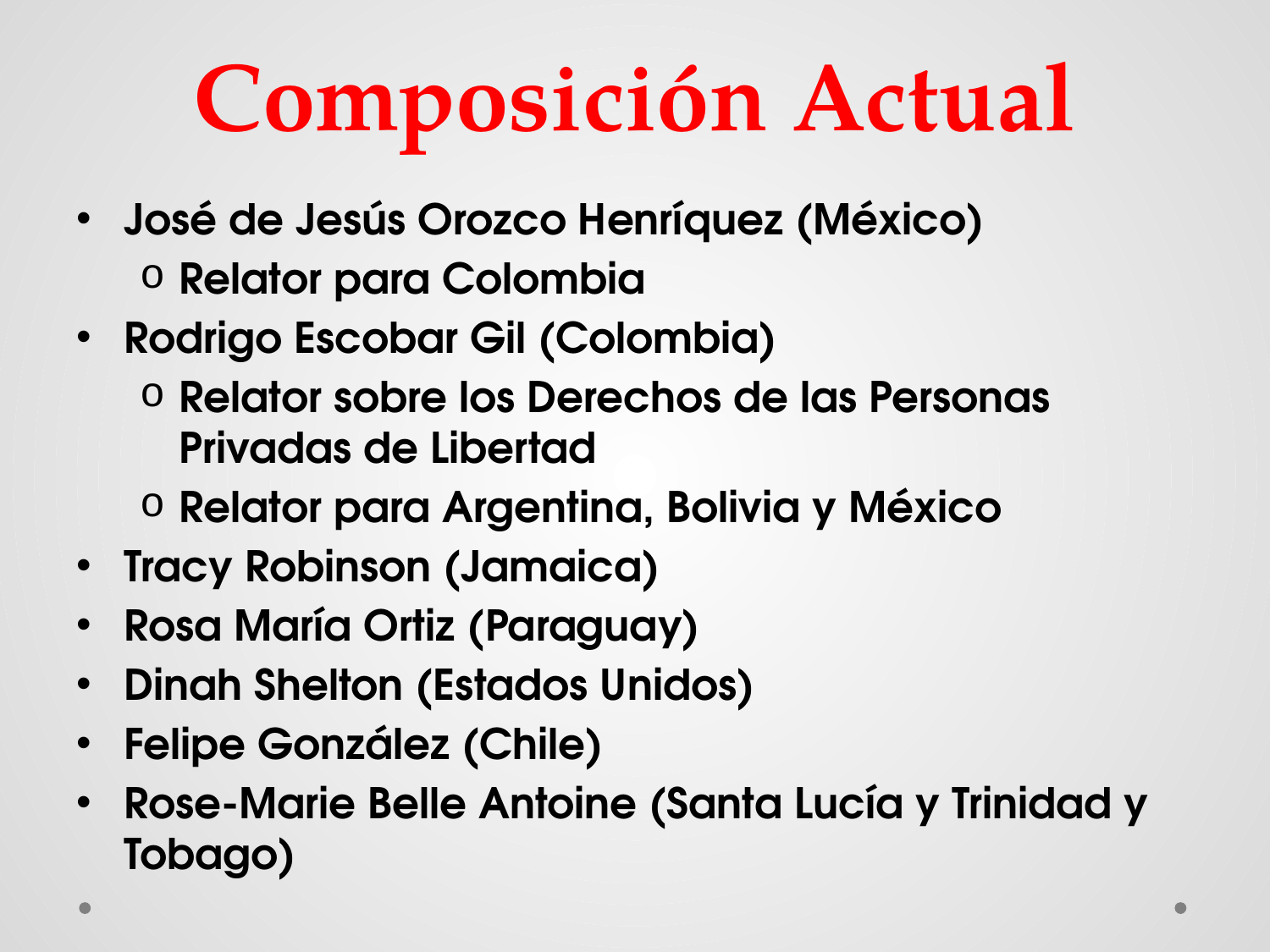

# Composición Actual
José de Jesús Orozco Henríquez (México)
Relator para Colombia
Rodrigo Escobar Gil (Colombia)
Relator sobre los Derechos de las Personas Privadas de Libertad
Relator para Argentina, Bolivia y México
Tracy Robinson (Jamaica)
Rosa María Ortiz (Paraguay)
Dinah Shelton (Estados Unidos)
Felipe González (Chile)
Rose-Marie Belle Antoine (Santa Lucía y Trinidad y Tobago)